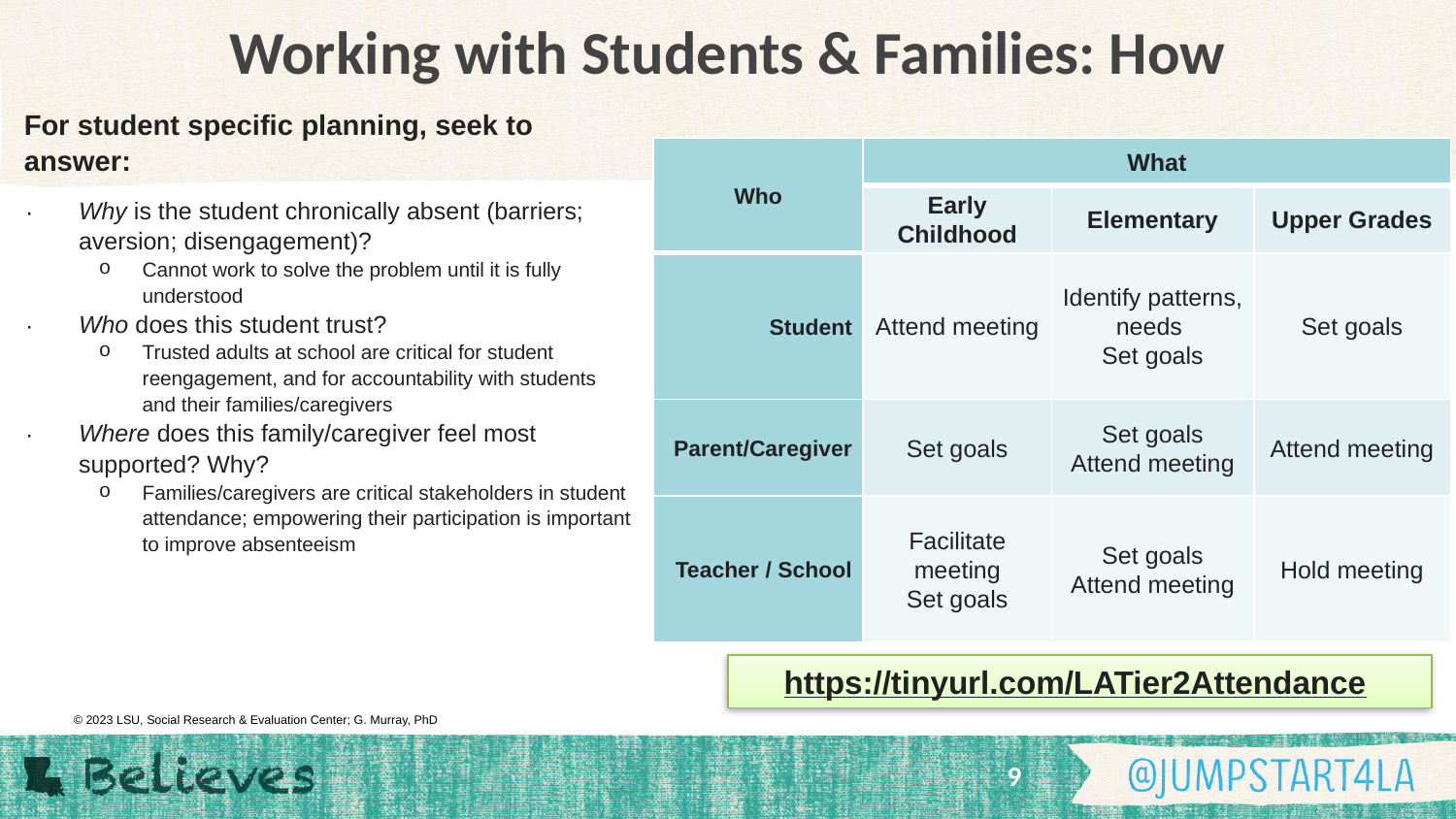

# Working with Students & Families: How
For student specific planning, seek to answer:
Why is the student chronically absent (barriers; aversion; disengagement)?​
Cannot work to solve the problem until it is fully understood
Who does this student trust? ​
Trusted adults at school are critical for student reengagement, and for accountability with students and their families/caregivers
Where does this family/caregiver feel most supported? Why?
Families/caregivers are critical stakeholders in student attendance; empowering their participation is important to improve absenteeism

| Who | What |  |  |
| --- | --- | --- | --- |
|  | Early Childhood | Elementary | Upper Grades |
| Student | Attend meeting | Identify patterns, needs Set goals | Set goals |
| Parent/Caregiver | Set goals | Set goals Attend meeting | Attend meeting |
| Teacher / School | Facilitate meeting Set goals | Set goals Attend meeting | Hold meeting |
https://tinyurl.com/LATier2Attendance
© 2023 LSU, Social Research & Evaluation Center; G. Murray, PhD